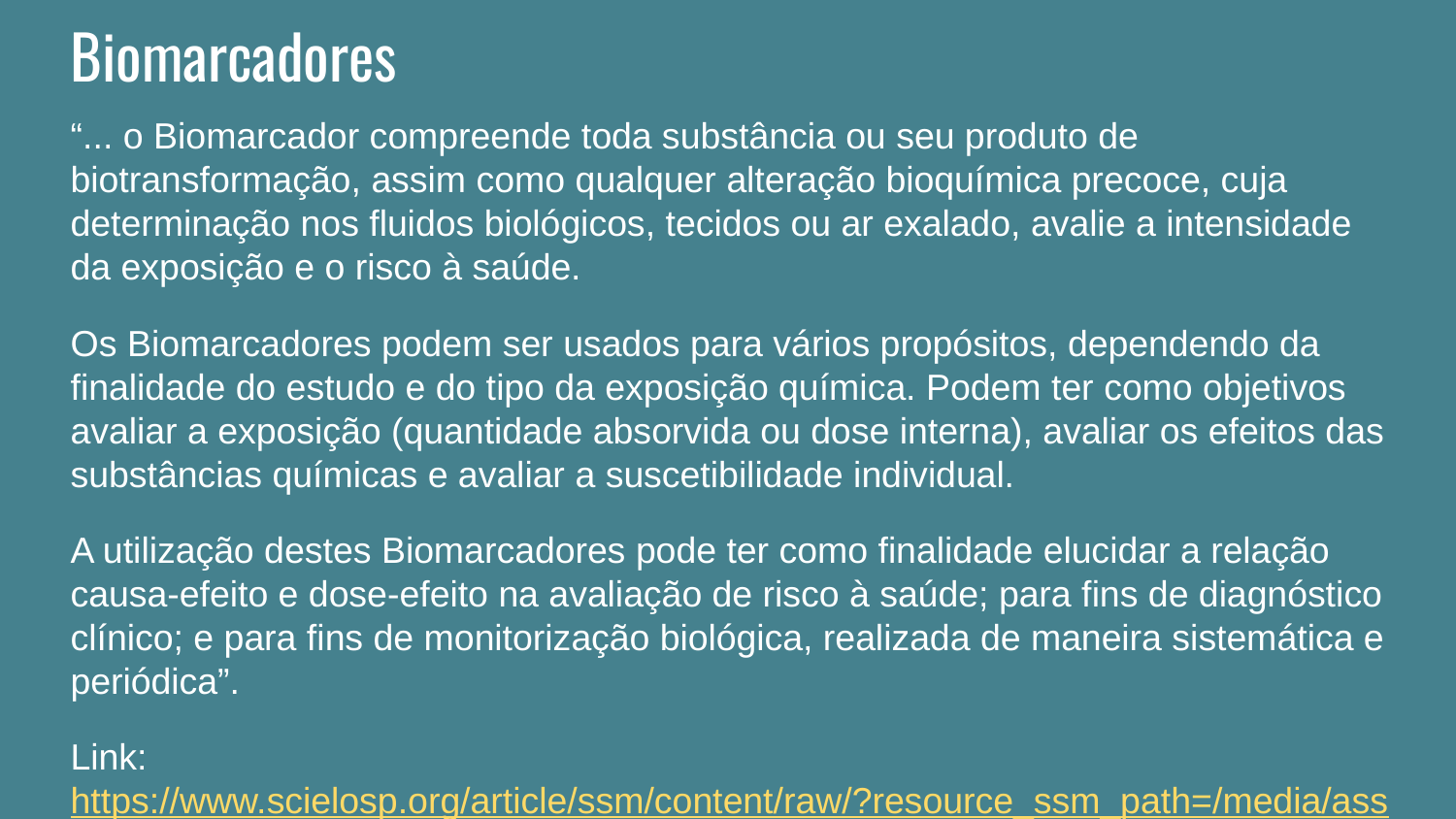

# Biomarcadores
“... o Biomarcador compreende toda substância ou seu produto de biotransformação, assim como qualquer alteração bioquímica precoce, cuja determinação nos fluidos biológicos, tecidos ou ar exalado, avalie a intensidade da exposição e o risco à saúde.
Os Biomarcadores podem ser usados para vários propósitos, dependendo da finalidade do estudo e do tipo da exposição química. Podem ter como objetivos avaliar a exposição (quantidade absorvida ou dose interna), avaliar os efeitos das substâncias químicas e avaliar a suscetibilidade individual.
A utilização destes Biomarcadores pode ter como finalidade elucidar a relação causa-efeito e dose-efeito na avaliação de risco à saúde; para fins de diagnóstico clínico; e para fins de monitorização biológica, realizada de maneira sistemática e periódica”.
Link: https://www.scielosp.org/article/ssm/content/raw/?resource_ssm_path=/media/assets/rbepid/v6n2/09.pdf